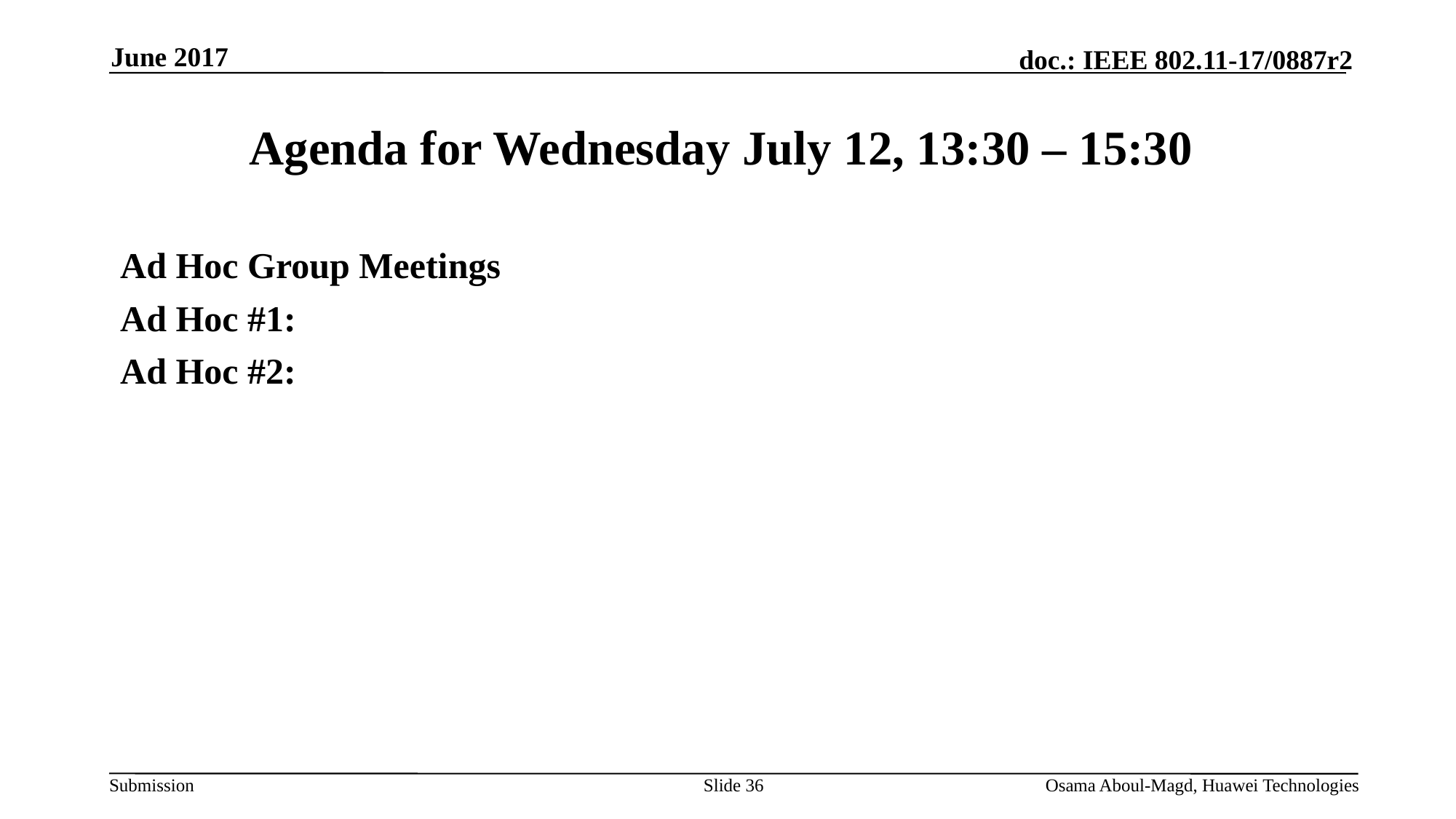

June 2017
# Agenda for Wednesday July 12, 13:30 – 15:30
Ad Hoc Group Meetings
Ad Hoc #1:
Ad Hoc #2:
Slide 36
Osama Aboul-Magd, Huawei Technologies